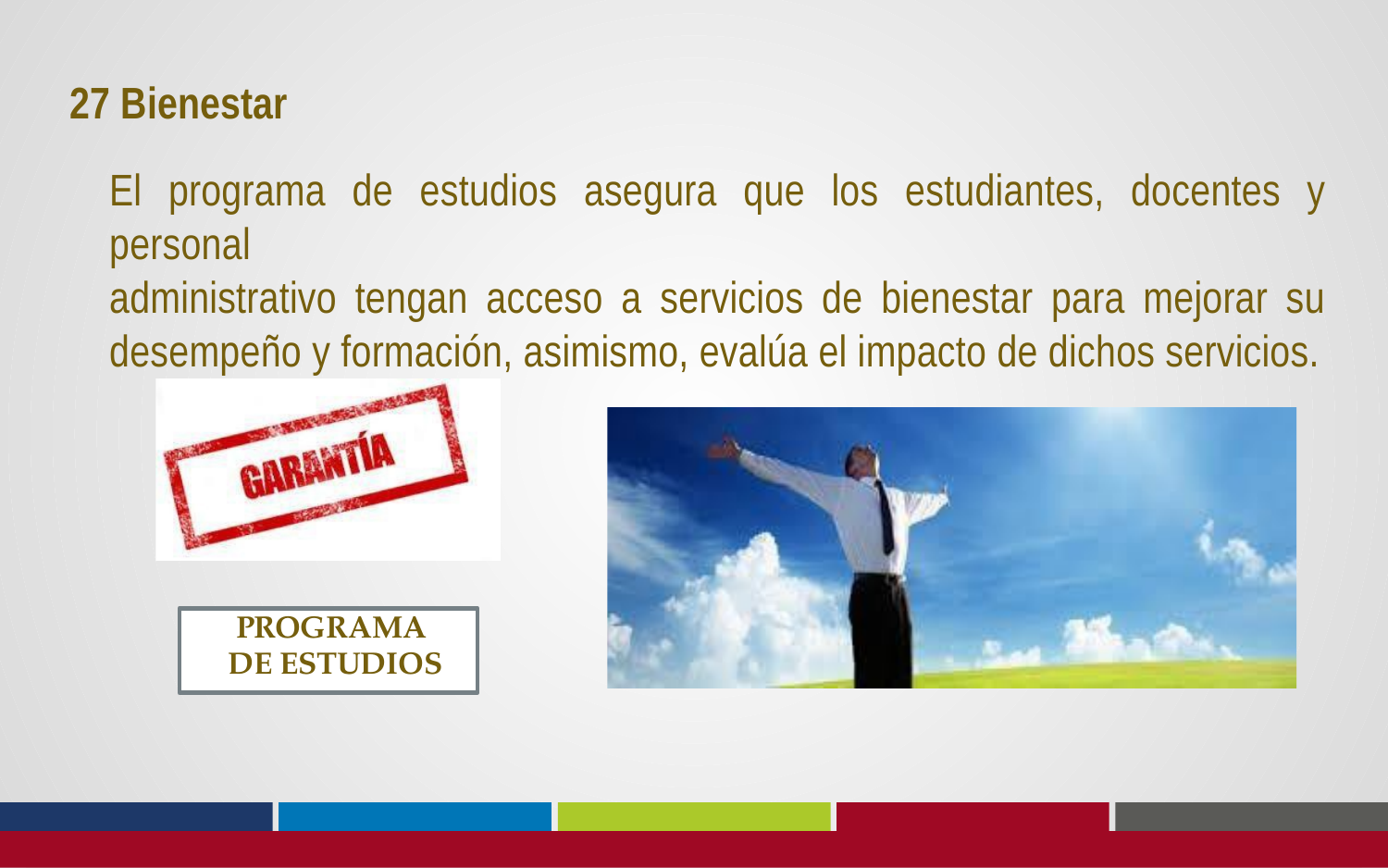

27 Bienestar
El programa de estudios asegura que los estudiantes, docentes y personal
administrativo tengan acceso a servicios de bienestar para mejorar su desempeño y formación, asimismo, evalúa el impacto de dichos servicios.

PROGRAMA DE ESTUDIOS